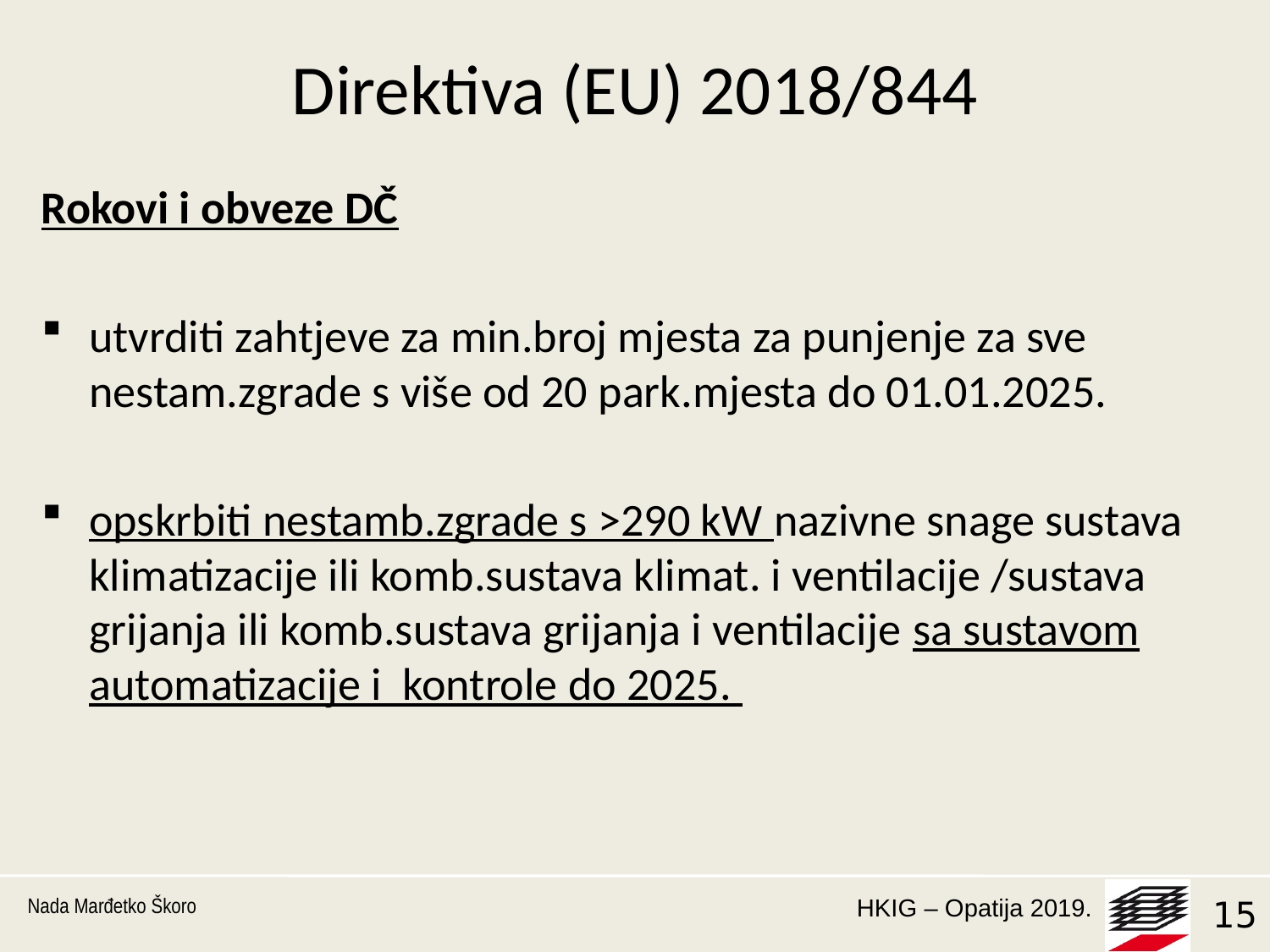

# Direktiva (EU) 2018/844
Rokovi i obveze DČ

utvrditi zahtjeve za min.broj mjesta za punjenje za sve nestam.zgrade s više od 20 park.mjesta do 01.01.2025.

opskrbiti nestamb.zgrade s >290 kW nazivne snage sustava klimatizacije ili komb.sustava klimat. i ventilacije /sustava grijanja ili komb.sustava grijanja i ventilacije sa sustavom automatizacije i  kontrole do 2025.

Nada Marđetko Škoro
15